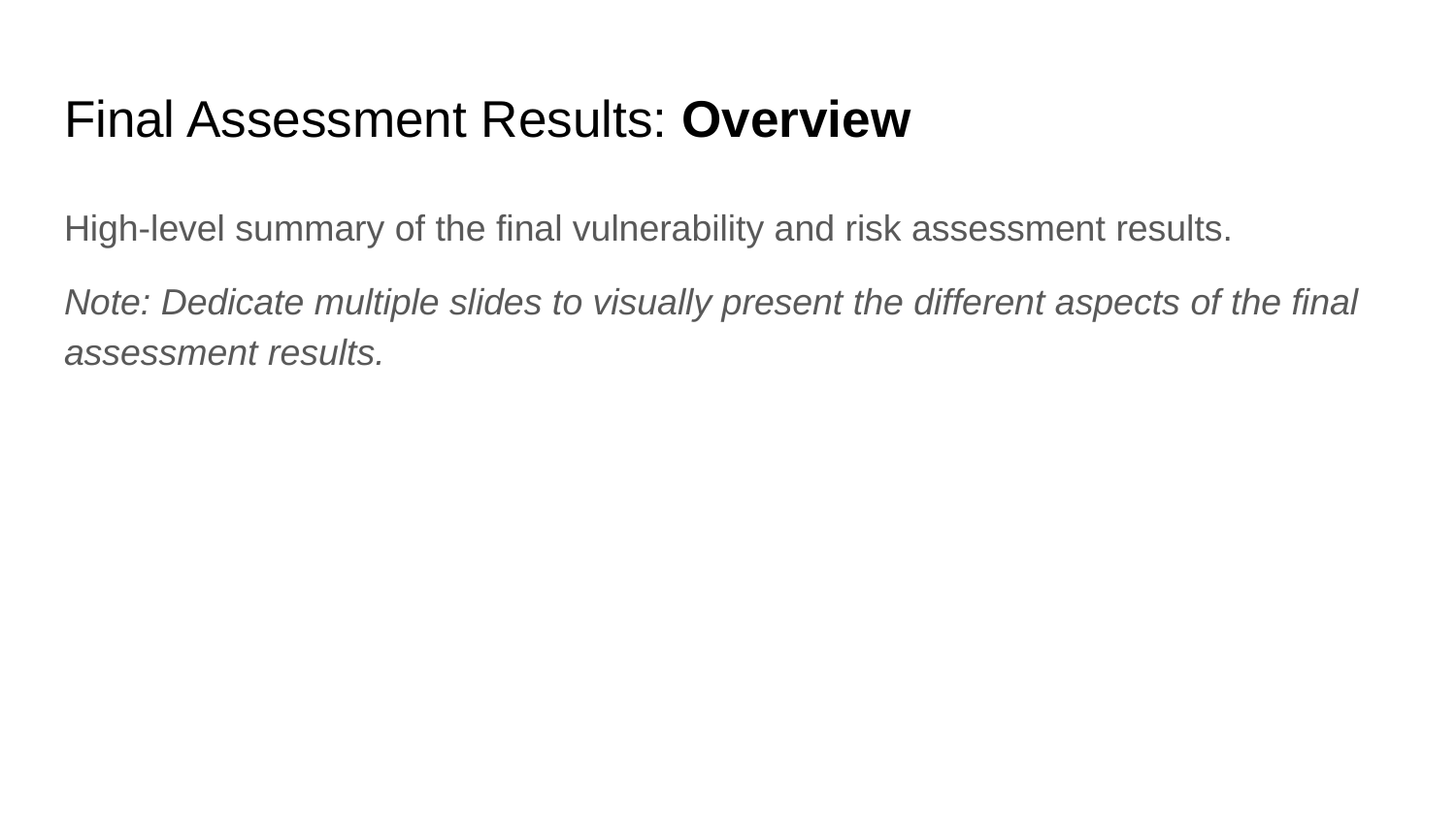

# Final Assessment Results: Overview
High-level summary of the final vulnerability and risk assessment results.
Note: Dedicate multiple slides to visually present the different aspects of the final assessment results.